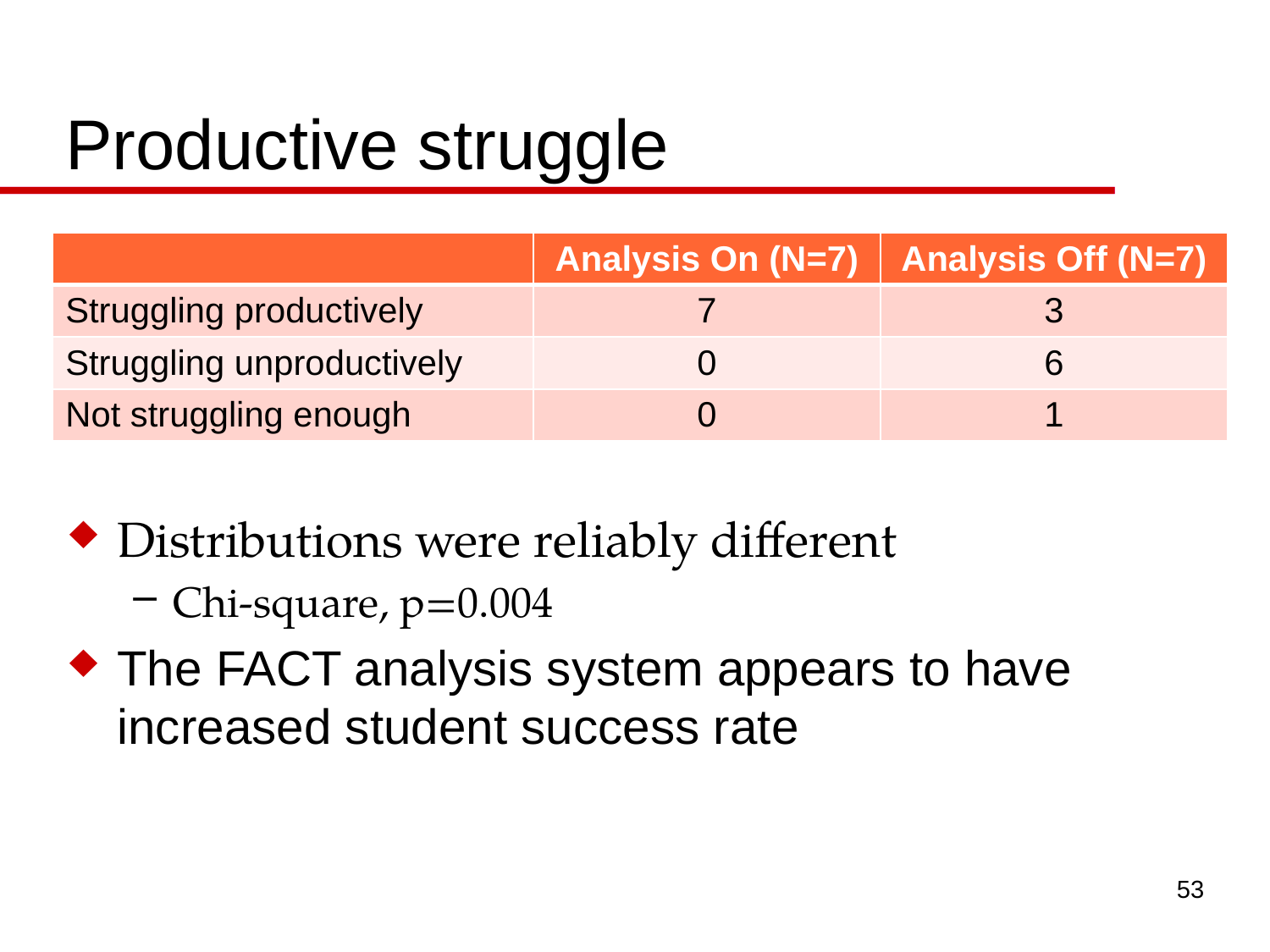

# Productive struggle
|  | Analysis On (N=7) | Analysis Off (N=7) |
| --- | --- | --- |
| Struggling productively | 7 | 3 |
| Struggling unproductively | 0 | 6 |
| Not struggling enough | 0 | 1 |
Distributions were reliably different
Chi-square, p=0.004
The FACT analysis system appears to have increased student success rate
53